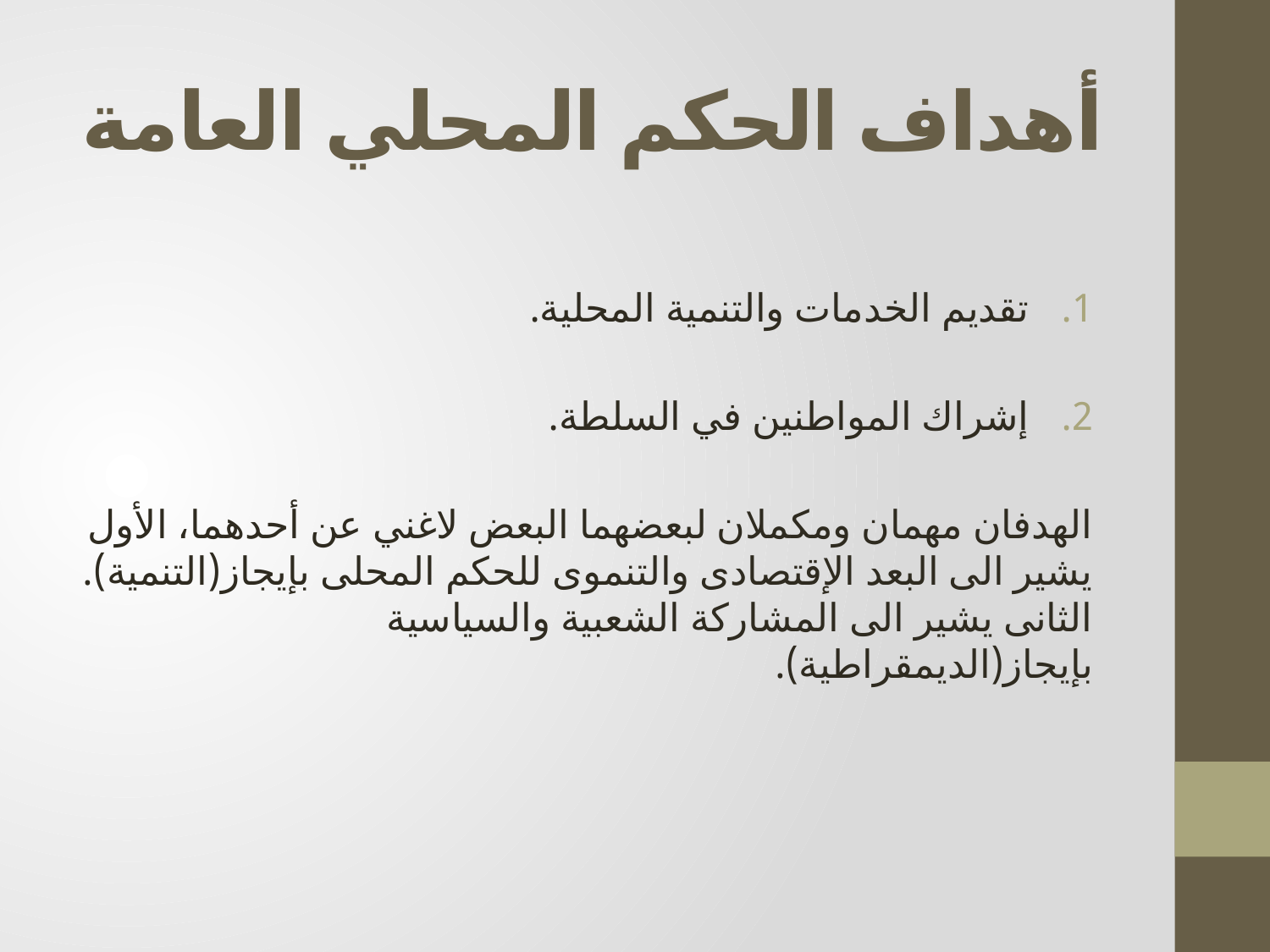

# أهداف الحكم المحلي العامة

تقديم الخدمات والتنمية المحلية.

إشراك المواطنين في السلطة.

الهدفان مهمان ومكملان لبعضهما البعض لاغني عن أحدهما، الأول يشير الى البعد الإقتصادى والتنموى للحكم المحلى بإيجاز(التنمية). الثانى يشير الى المشاركة الشعبية والسياسية بإيجاز(الديمقراطية).